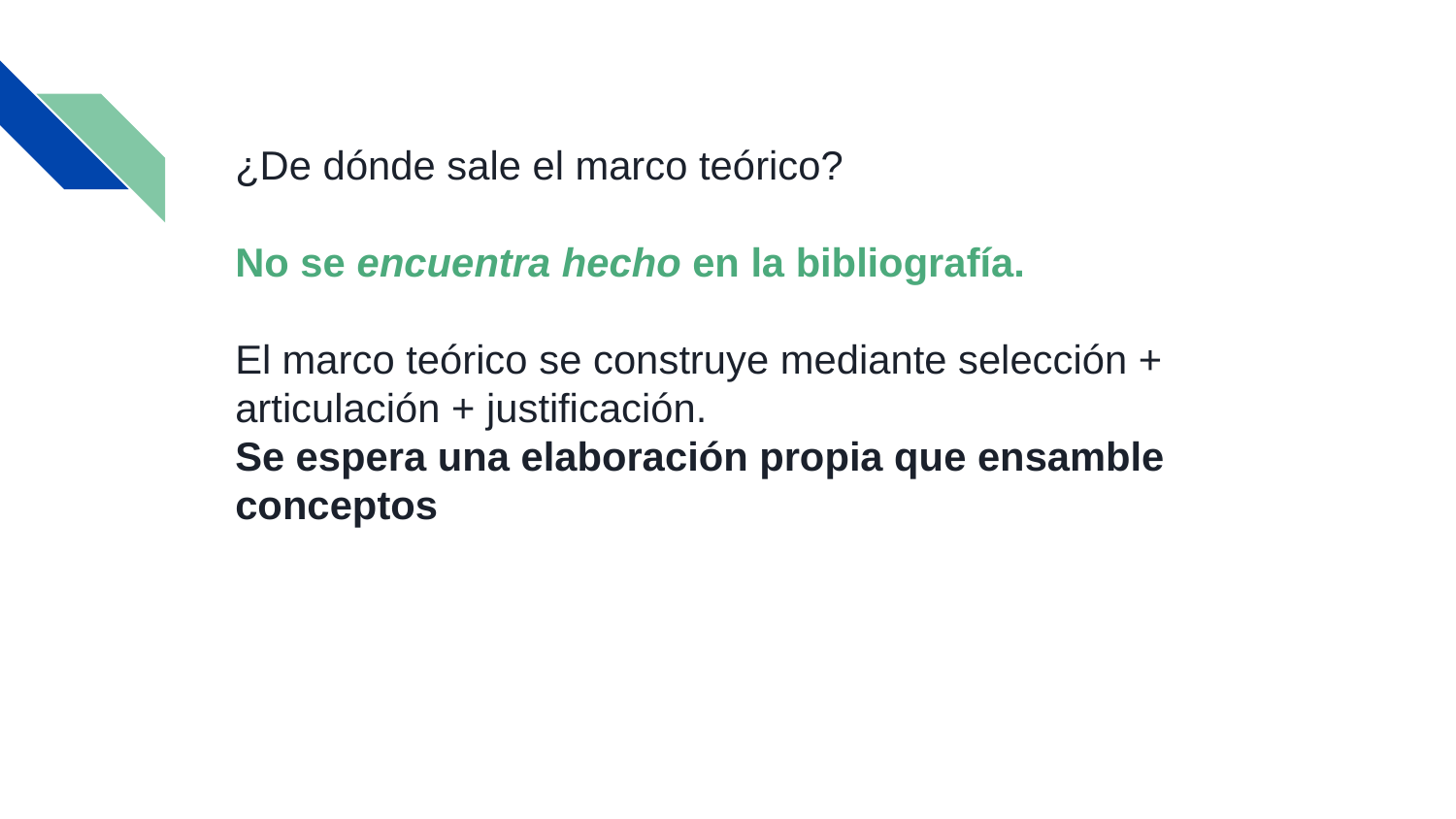

¿De dónde sale el marco teórico?

No se encuentra hecho en la bibliografía.

El marco teórico se construye mediante selección + articulación + justificación.
Se espera una elaboración propia que ensamble conceptos
#